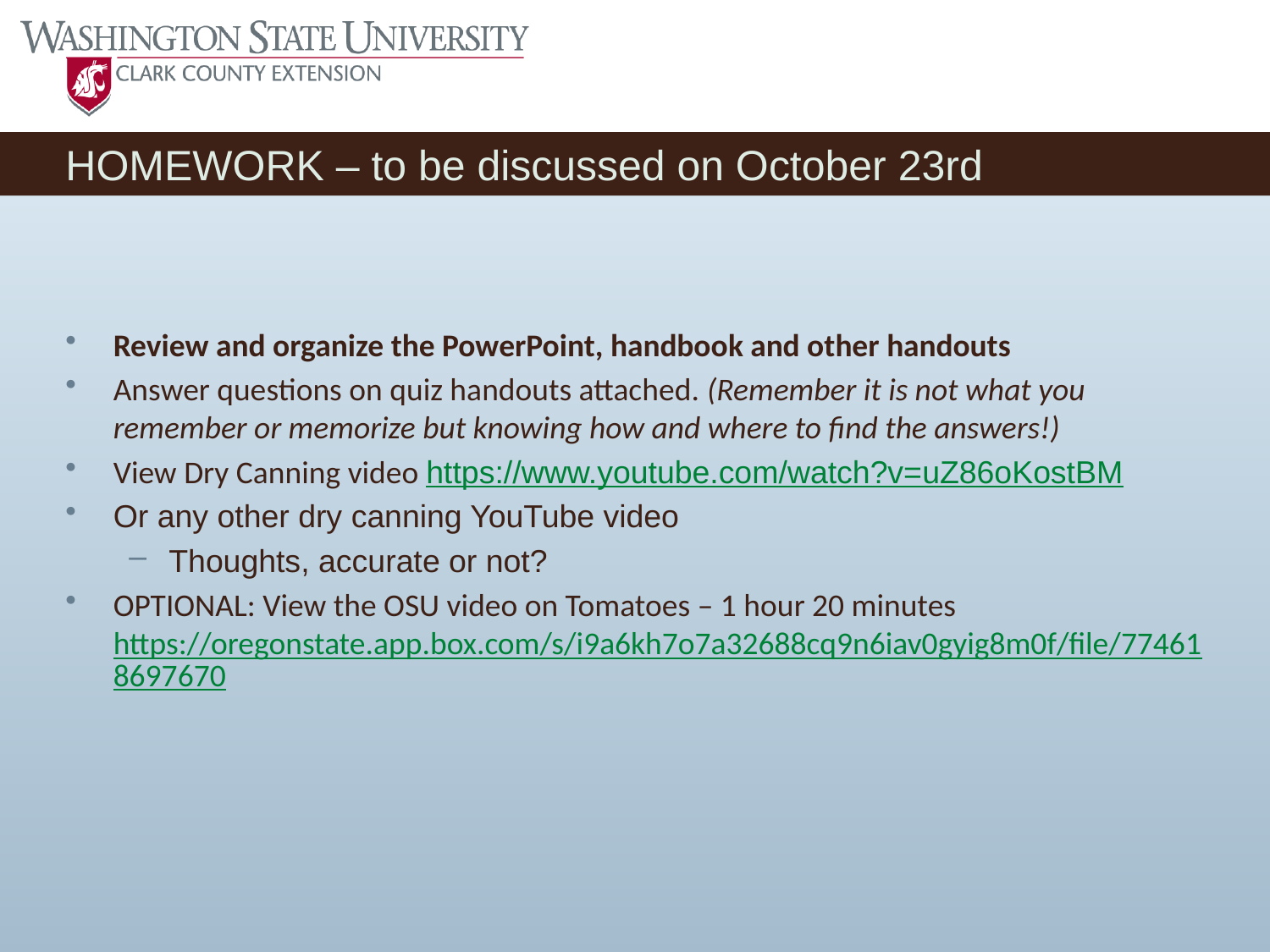

# HOMEWORK – to be discussed on October 23rd
Review and organize the PowerPoint, handbook and other handouts
Answer questions on quiz handouts attached. (Remember it is not what you remember or memorize but knowing how and where to find the answers!)
View Dry Canning video https://www.youtube.com/watch?v=uZ86oKostBM
Or any other dry canning YouTube video
Thoughts, accurate or not?
OPTIONAL: View the OSU video on Tomatoes – 1 hour 20 minutes https://oregonstate.app.box.com/s/i9a6kh7o7a32688cq9n6iav0gyig8m0f/file/774618697670